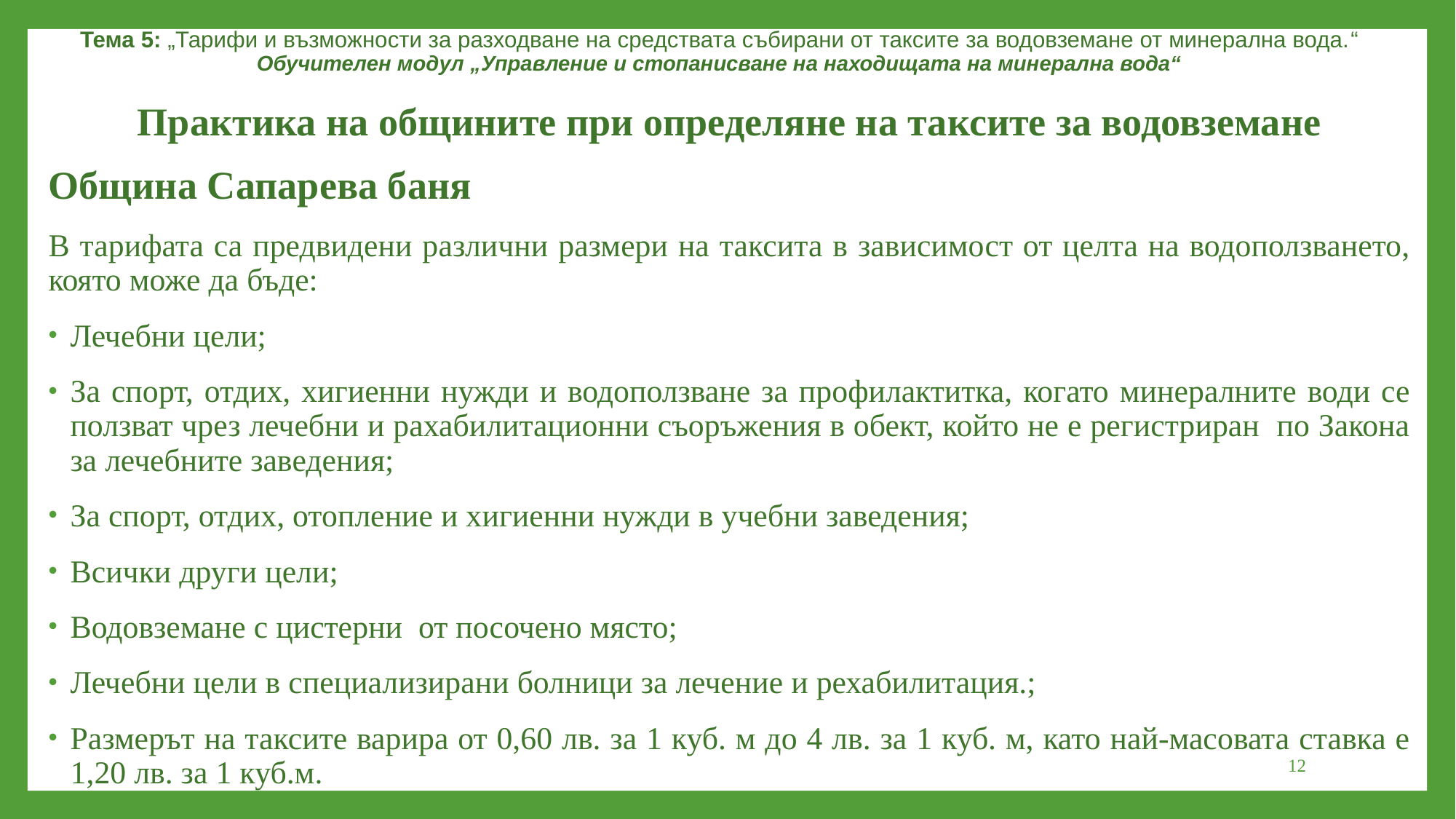

Тема 5: „Тарифи и възможности за разходване на средствата събирани от таксите за водовземане от минерална вода.“
Обучителен модул „Управление и стопанисване на находищата на минерална вода“
Практика на общините при определяне на таксите за водовземане
Община Сапарева баня
В тарифата са предвидени различни размери на таксита в зависимост от целта на водоползването, която може да бъде:
Лечебни цели;
За спорт, отдих, хигиенни нужди и водоползване за профилактитка, когато минералните води се ползват чрез лечебни и рахабилитационни съоръжения в обект, който не е регистриран  по Закона за лечебните заведения;
За спорт, отдих, отопление и хигиенни нужди в учебни заведения;
Всички други цели;
Водовземане с цистерни  от посочено място;
Лечебни цели в специализирани болници за лечение и рехабилитация.;
Размерът на таксите варира от 0,60 лв. за 1 куб. м до 4 лв. за 1 куб. м, като най-масовата ставка е 1,20 лв. за 1 куб.м.

12